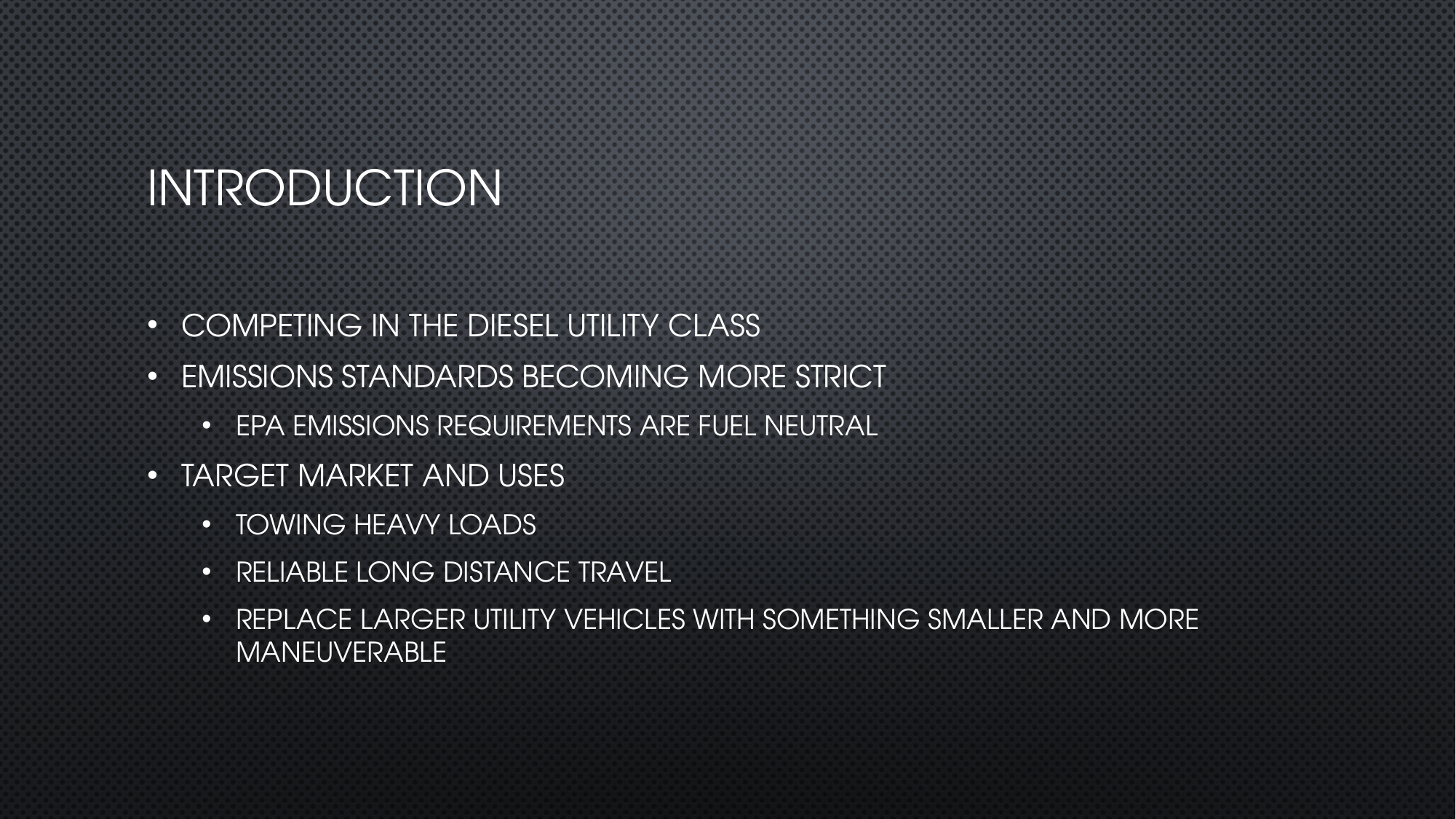

# Introduction
Competing in the diesel utility class
Emissions Standards becoming more strict
EPA emissions requirements are fuel neutral
Target market and uses
Towing heavy loads
Reliable long distance travel
Replace larger utility vehicles with something smaller and more maneuverable